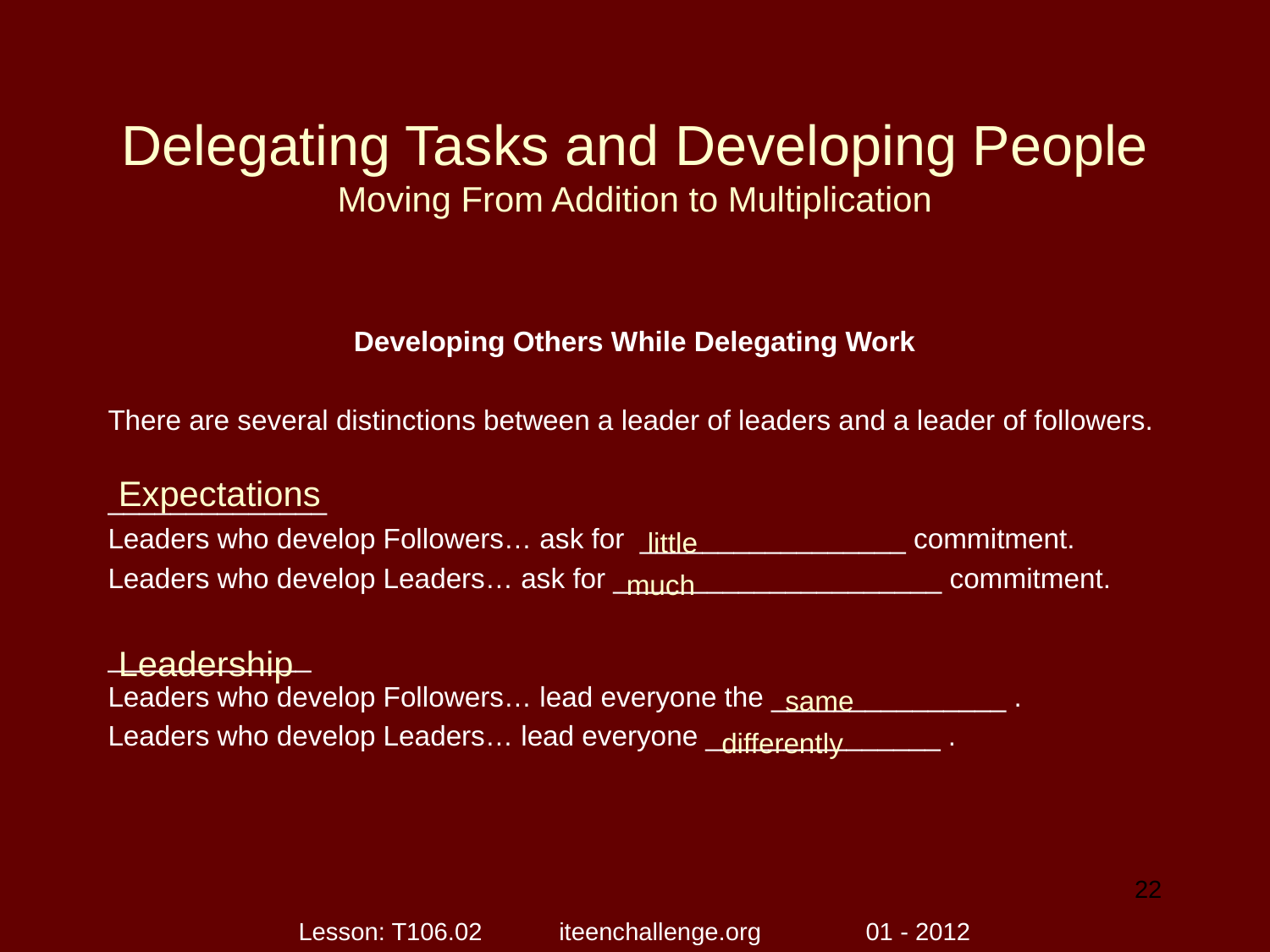

# Delegating Tasks and Developing People Moving From Addition to Multiplication
Developing Others While Delegating Work

There are several distinctions between a leader of leaders and a leader of followers.

______________
Leaders who develop Followers… ask for  _________________ commitment.
Leaders who develop Leaders… ask for _____________________ commitment.

_____________
Leaders who develop Followers… lead everyone the _______________ .
Leaders who develop Leaders… lead everyone _______________ .
Expectations
little
much
Leadership
same
differently
22
Lesson: T106.02           iteenchallenge.org               01 - 2012